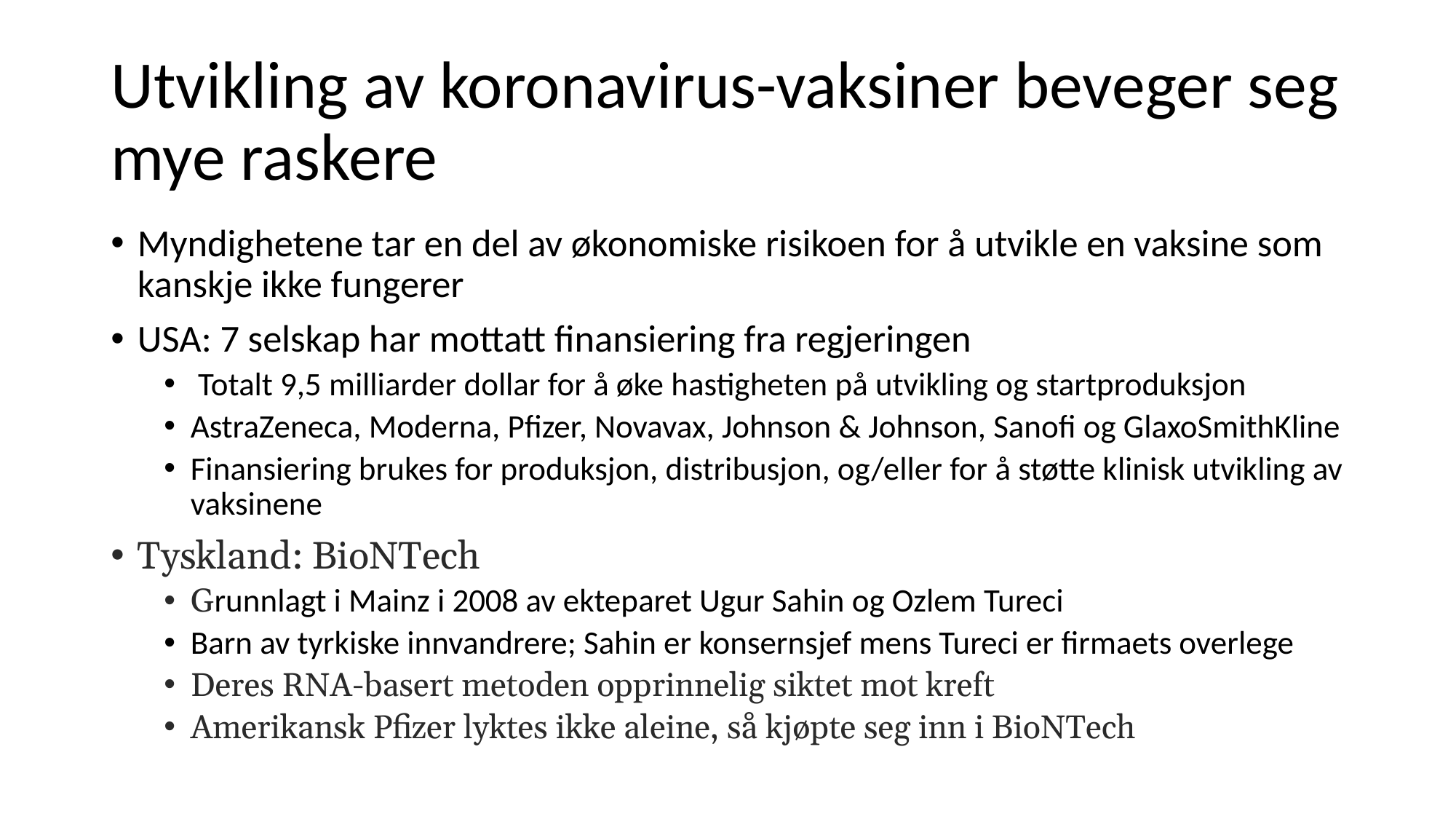

# Utvikling av koronavirus-vaksiner beveger seg mye raskere
Myndighetene tar en del av økonomiske risikoen for å utvikle en vaksine som kanskje ikke fungerer
USA: 7 selskap har mottatt finansiering fra regjeringen
 Totalt 9,5 milliarder dollar for å øke hastigheten på utvikling og startproduksjon
AstraZeneca, Moderna, Pfizer, Novavax, Johnson & Johnson, Sanofi og GlaxoSmithKline
Finansiering brukes for produksjon, distribusjon, og/eller for å støtte klinisk utvikling av vaksinene
Tyskland: BioNTech
Grunnlagt i Mainz i 2008 av ekteparet Ugur Sahin og Ozlem Tureci
Barn av tyrkiske innvandrere; Sahin er konsernsjef mens Tureci er firmaets overlege
Deres RNA-basert metoden opprinnelig siktet mot kreft
Amerikansk Pfizer lyktes ikke aleine, så kjøpte seg inn i BioNTech